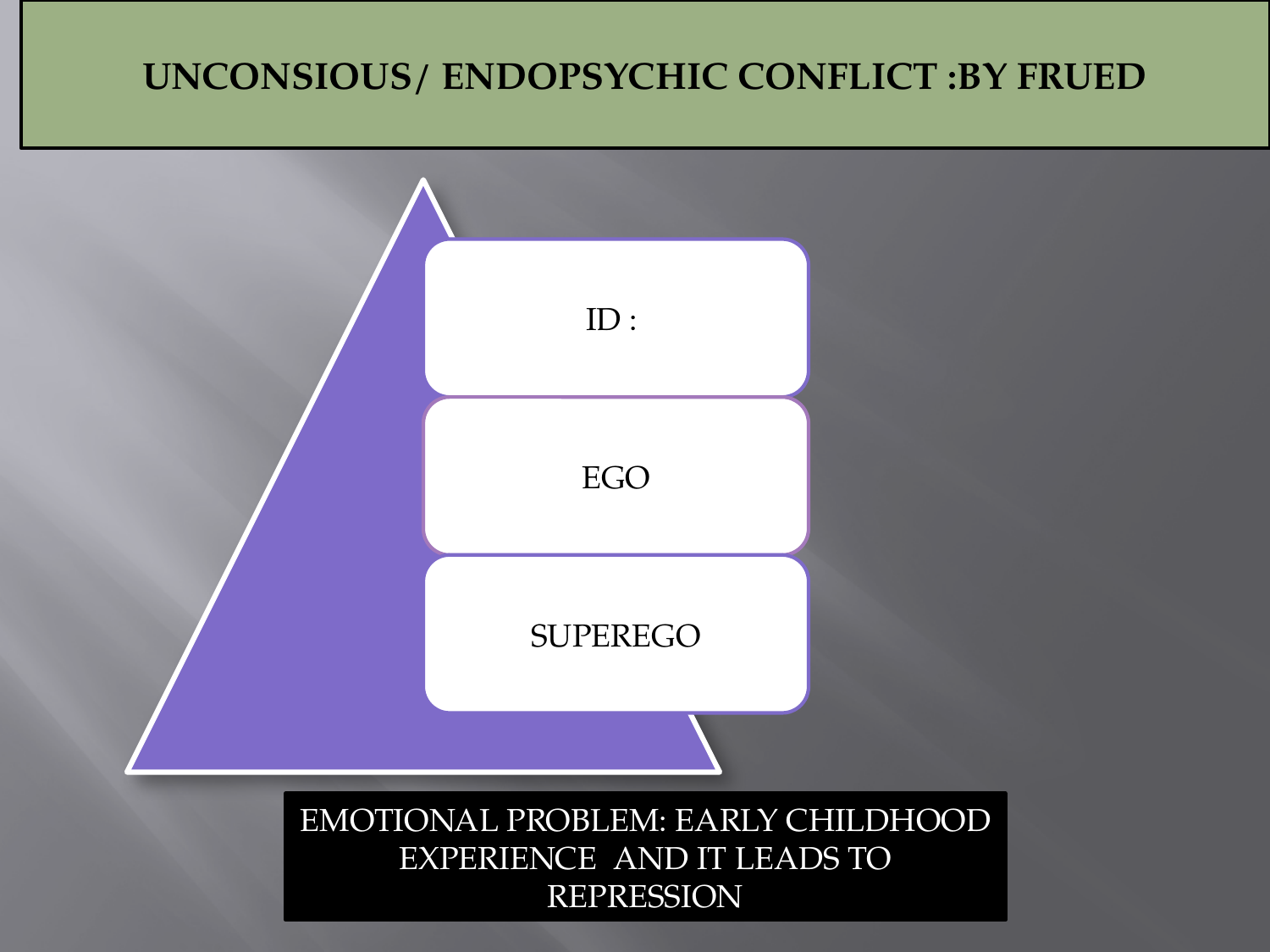

# UNCONSIOUS/ ENDOPSYCHIC CONFLICT :BY FRUED
ID :
EGO
SUPEREGO
EMOTIONAL PROBLEM: EARLY CHILDHOOD EXPERIENCE  AND IT LEADS TO REPRESSION